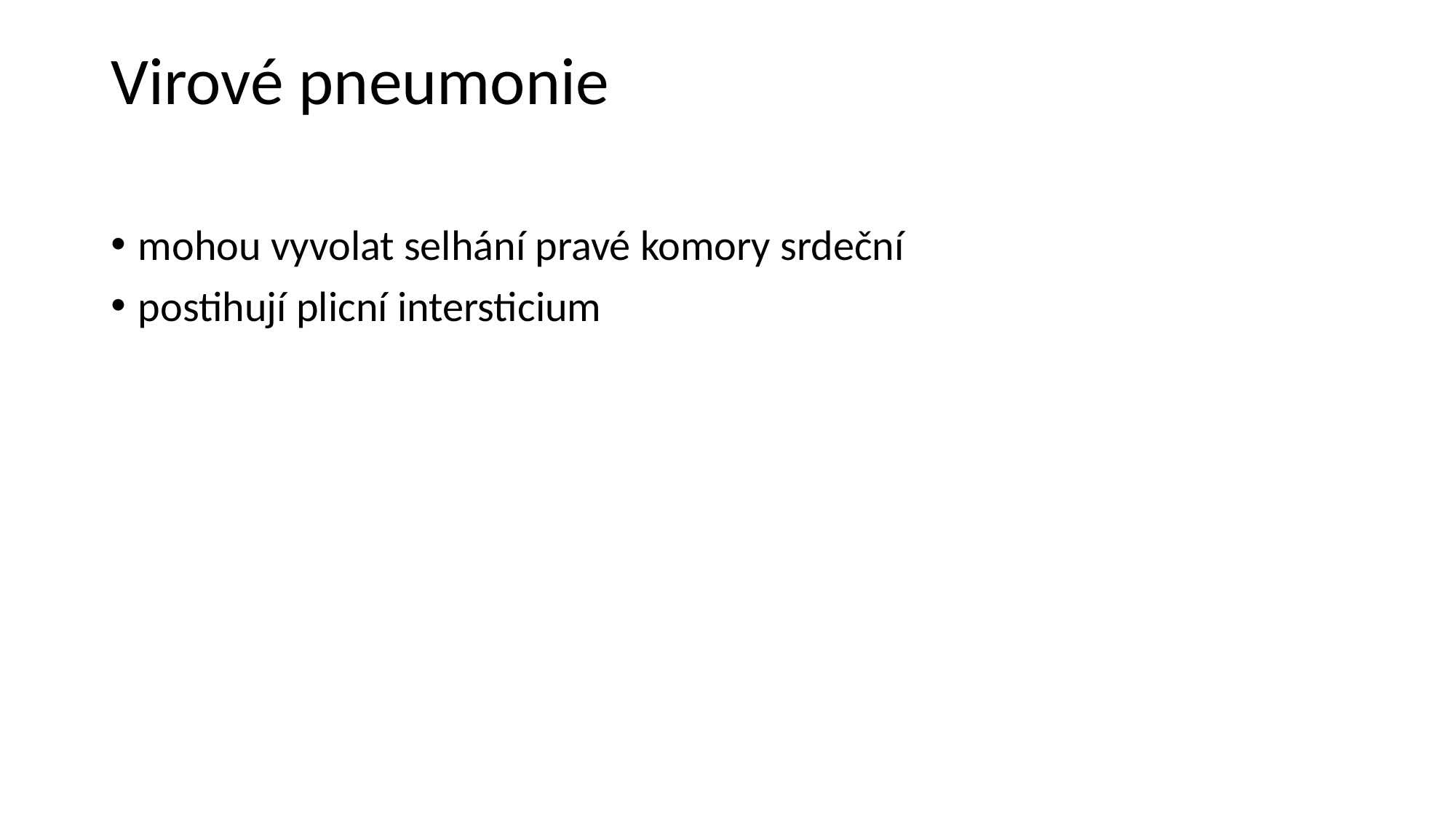

# Virové pneumonie
mohou vyvolat selhání pravé komory srdeční
postihují plicní intersticium